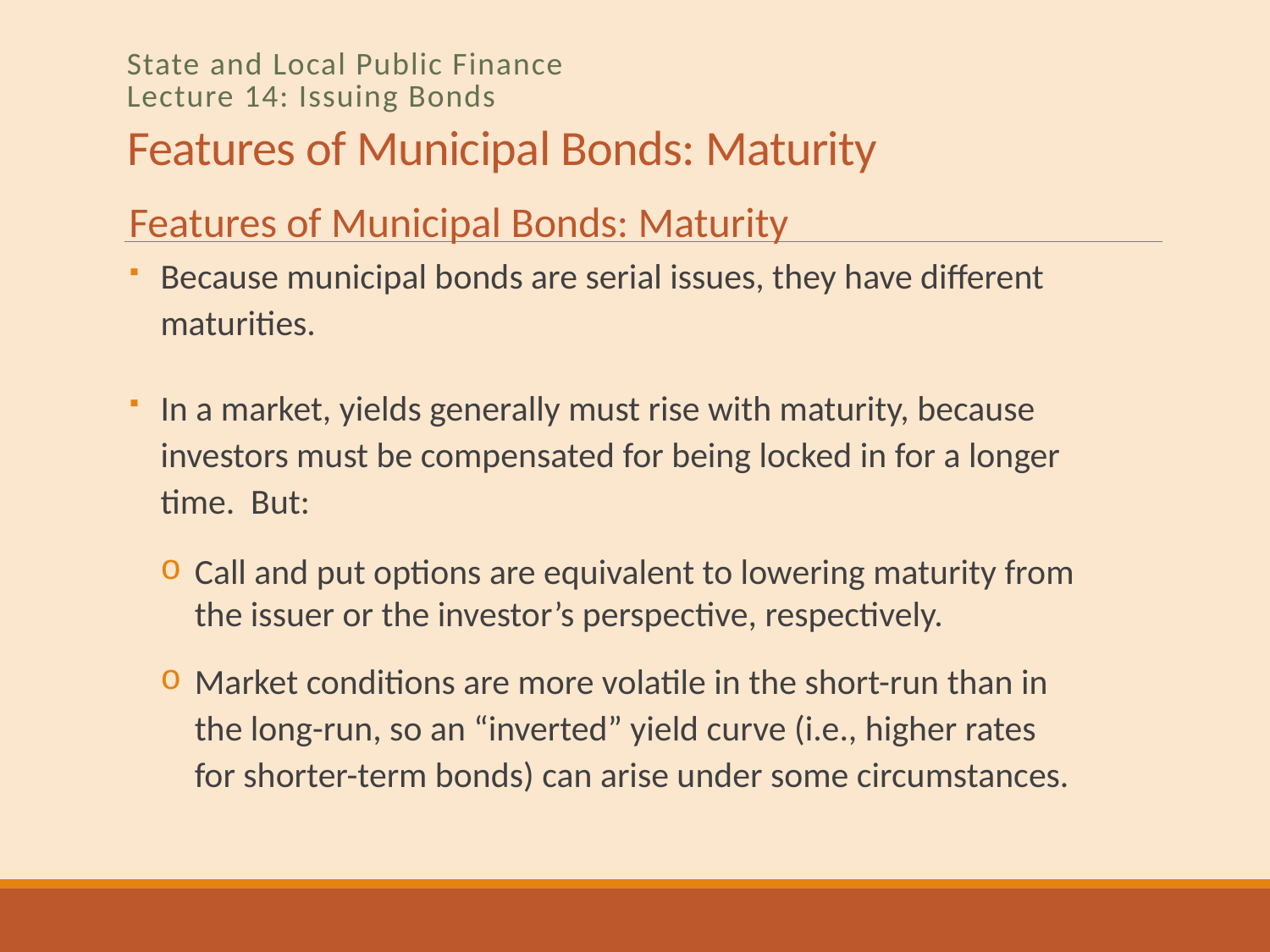

# Features of Municipal Bonds: Maturity
State and Local Public Finance
Lecture 14: Issuing Bonds
Features of Municipal Bonds: Maturity
Because municipal bonds are serial issues, they have different maturities.
In a market, yields generally must rise with maturity, because investors must be compensated for being locked in for a longer time.  But:

Call and put options are equivalent to lowering maturity from the issuer or the investor’s perspective, respectively.

Market conditions are more volatile in the short-run than in the long-run, so an “inverted” yield curve (i.e., higher rates for shorter-term bonds) can arise under some circumstances.